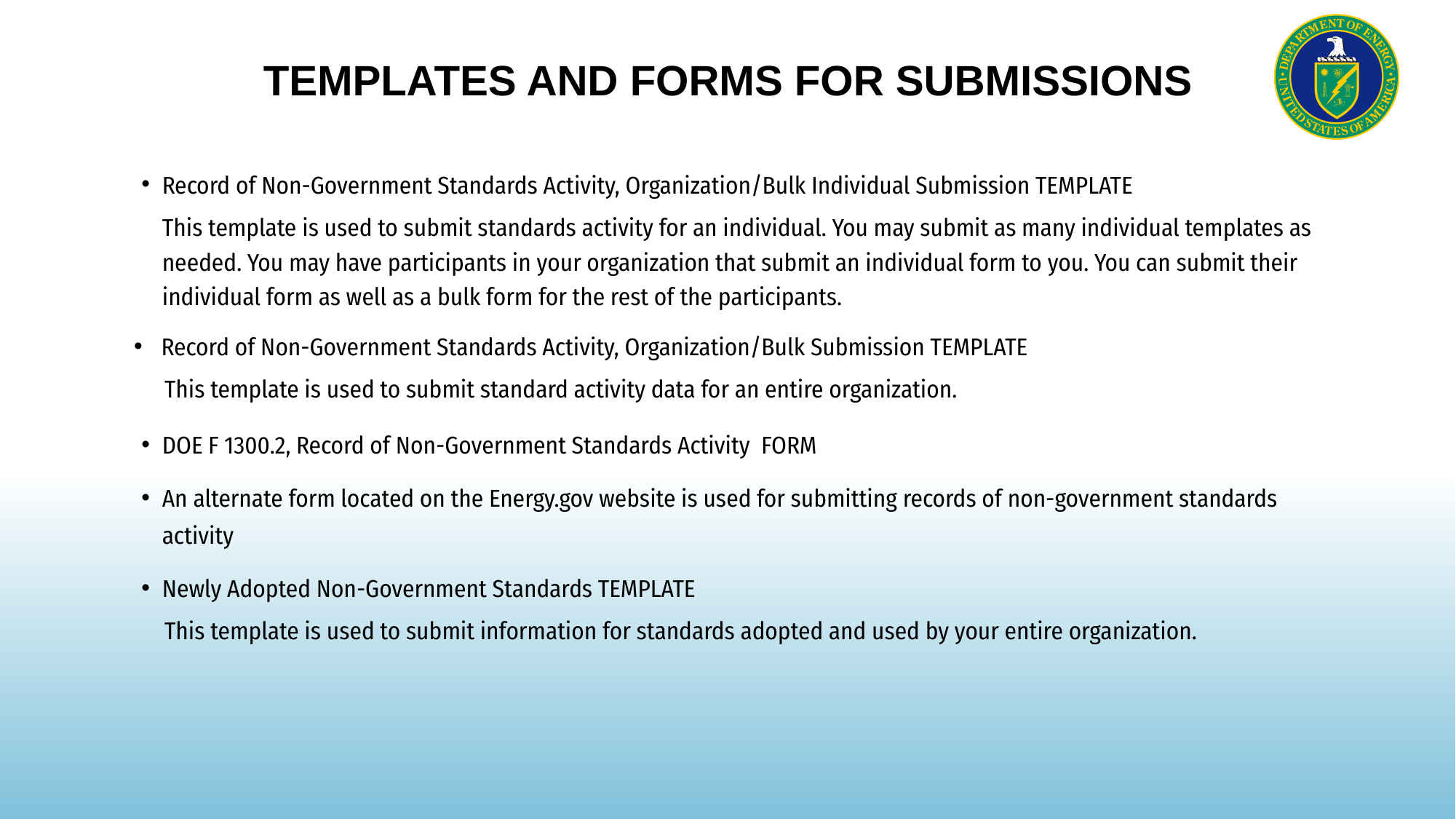

# Templates and forms for submissions
Record of Non-Government Standards Activity, Organization/Bulk Individual Submission TEMPLATE
This template is used to submit standards activity for an individual. You may submit as many individual templates as needed. You may have participants in your organization that submit an individual form to you. You can submit their individual form as well as a bulk form for the rest of the participants.
Record of Non-Government Standards Activity, Organization/Bulk Submission TEMPLATE
This template is used to submit standard activity data for an entire organization.
DOE F 1300.2, Record of Non-Government Standards Activity  FORM
An alternate form located on the Energy.gov website is used for submitting records of non-government standards activity
Newly Adopted Non-Government Standards TEMPLATE
This template is used to submit information for standards adopted and used by your entire organization.